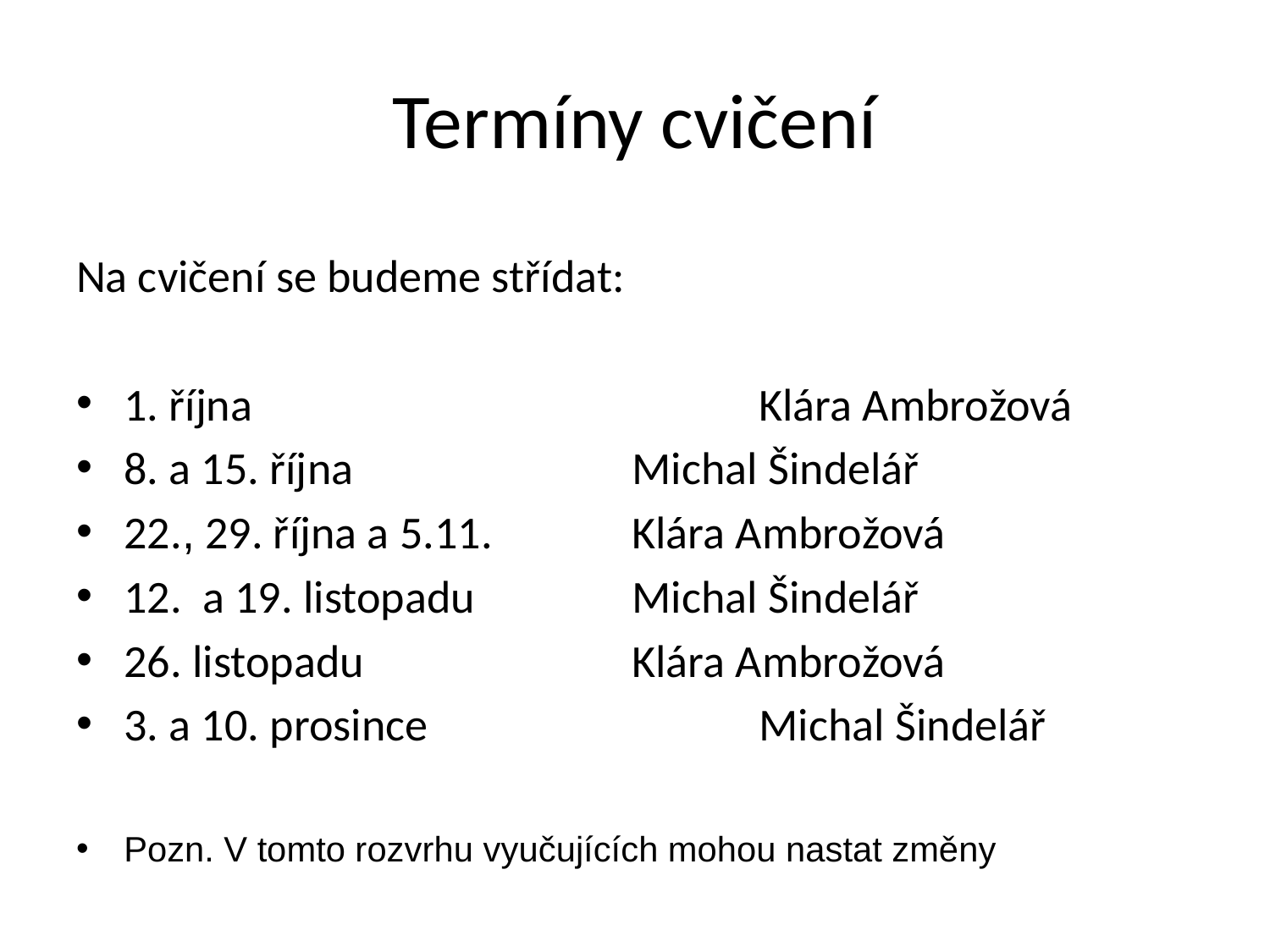

# Termíny cvičení

Na cvičení se budeme střídat:

1. října	 			Klára Ambrožová
8. a 15. října			Michal Šindelář
22., 29. října a 5.11.		Klára Ambrožová
12.  a 19. listopadu		Michal Šindelář
26. listopadu			Klára Ambrožová
3. a 10. prosince 			Michal Šindelář

Pozn. V tomto rozvrhu vyučujících mohou nastat změny